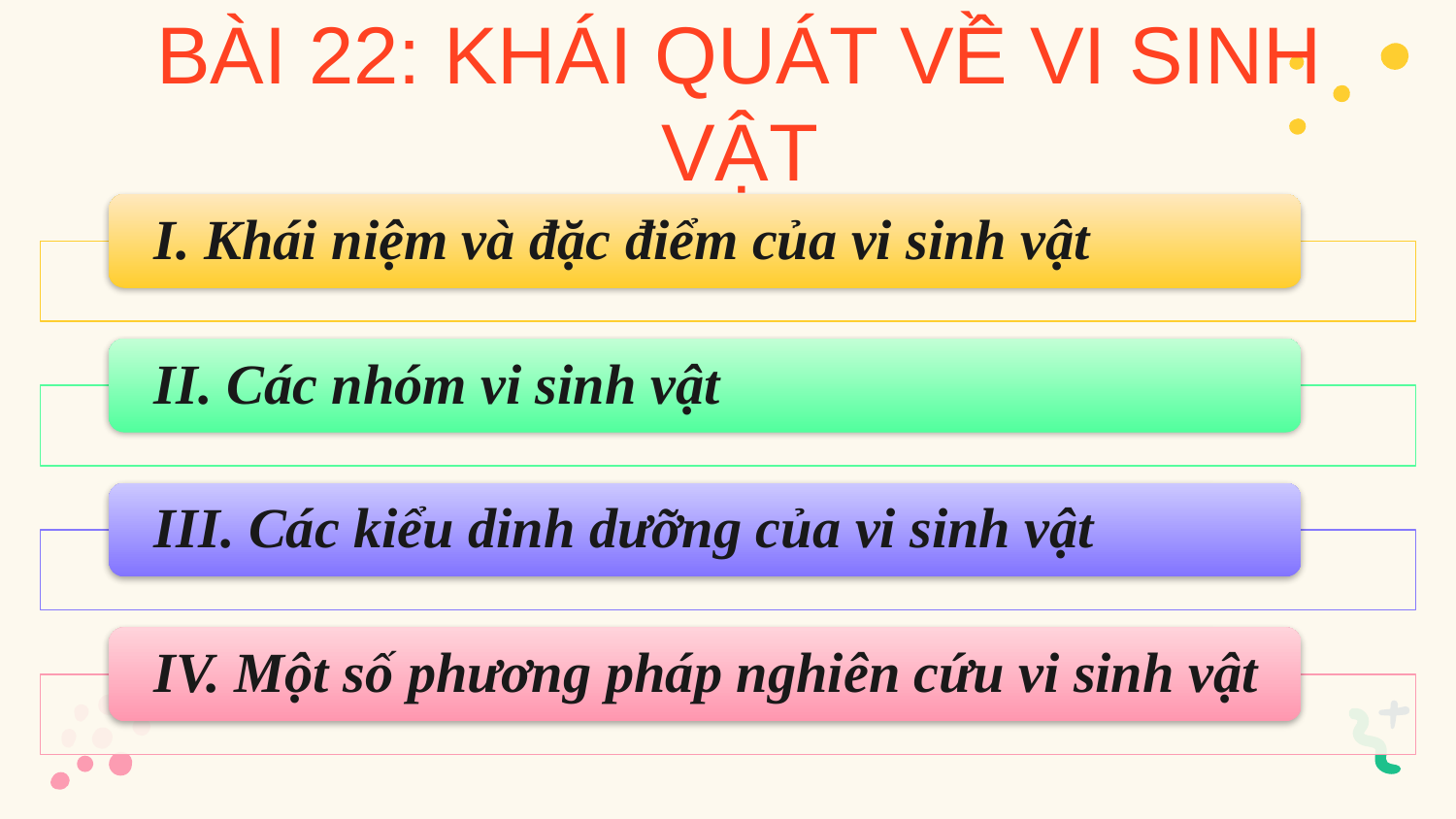

BÀI 22: KHÁI QUÁT VỀ VI SINH VẬT
I. Khái niệm và đặc điểm của vi sinh vật
II. Các nhóm vi sinh vật
III. Các kiểu dinh dưỡng của vi sinh vật
IV. Một số phương pháp nghiên cứu vi sinh vật